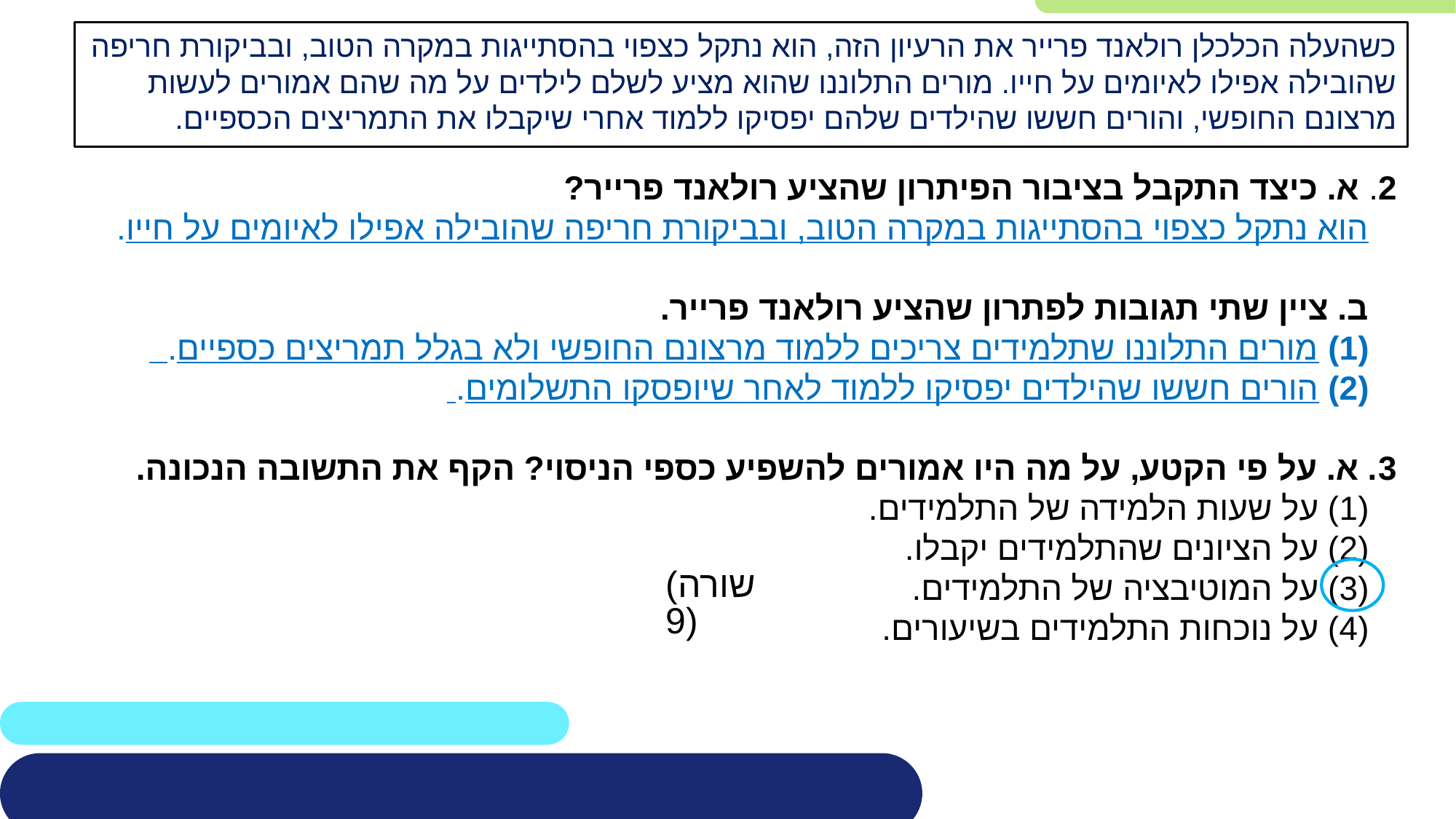

כשהעלה הכלכלן רולאנד פרייר את הרעיון הזה, הוא נתקל כצפוי בהסתייגות במקרה הטוב, ובביקורת חריפה שהובילה אפילו לאיומים על חייו. מורים התלוננו שהוא מציע לשלם לילדים על מה שהם אמורים לעשות מרצונם החופשי, והורים חששו שהילדים שלהם יפסיקו ללמוד אחרי שיקבלו את התמריצים הכספיים.
2. א. כיצד התקבל בציבור הפיתרון שהציע רולאנד פרייר?
   הוא נתקל כצפוי בהסתייגות במקרה הטוב, ובביקורת חריפה שהובילה אפילו לאיומים על חייו.

   ב. ציין שתי תגובות לפתרון שהציע רולאנד פרייר.
   (1) מורים התלוננו שתלמידים צריכים ללמוד מרצונם החופשי ולא בגלל תמריצים כספיים.
   (2) הורים חששו שהילדים יפסיקו ללמוד לאחר שיופסקו התשלומים.

3. א. על פי הקטע, על מה היו אמורים להשפיע כספי הניסוי? הקף את התשובה הנכונה.
   (1) על שעות הלמידה של התלמידים.
   (2) על הציונים שהתלמידים יקבלו.
   (3) על המוטיבציה של התלמידים.
   (4) על נוכחות התלמידים בשיעורים.

(שורה 9)